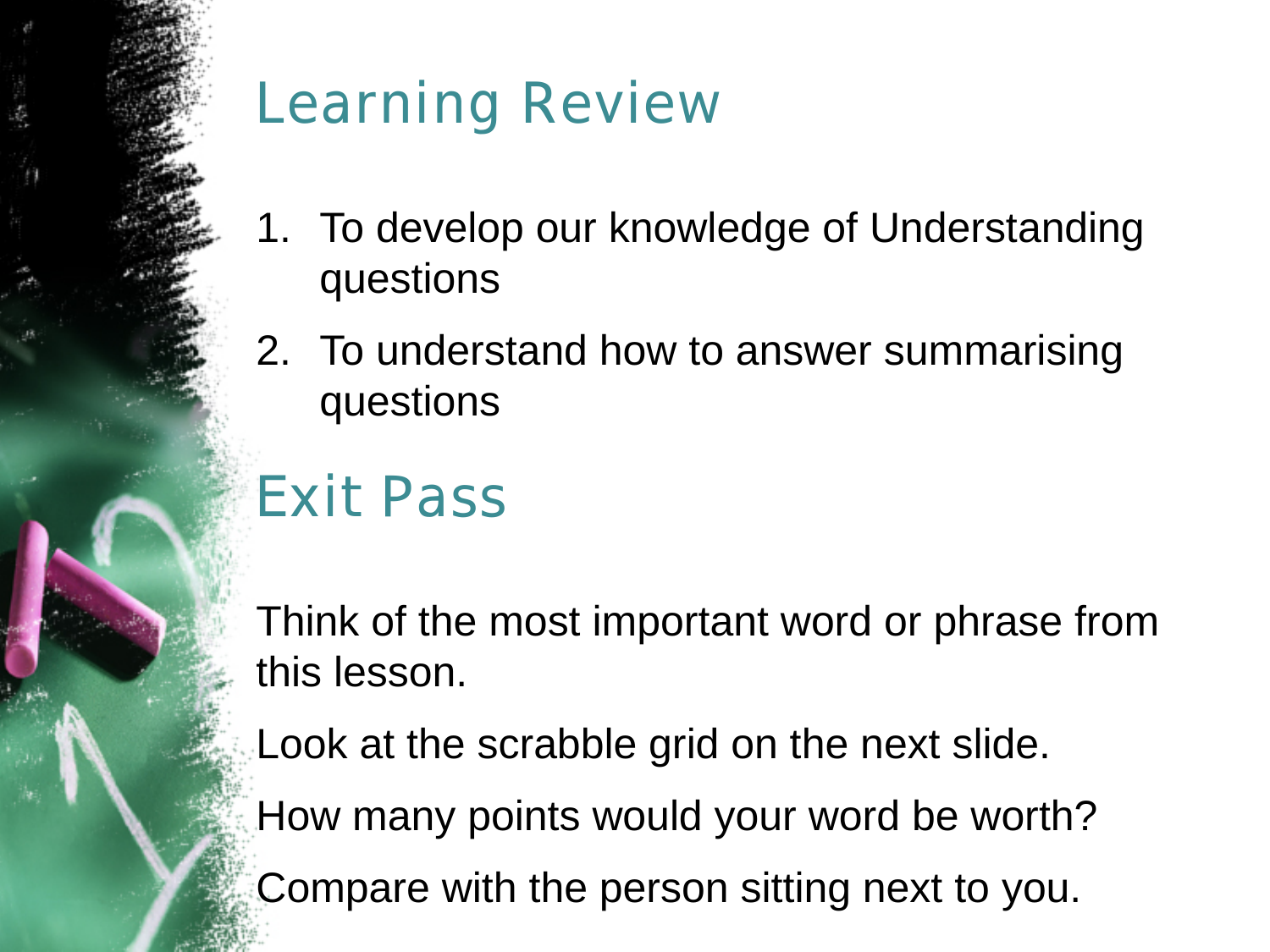

# Learning Review
To develop our knowledge of Understanding questions
To understand how to answer summarising questions

Exit Pass
Think of the most important word or phrase from this lesson.
Look at the scrabble grid on the next slide.
How many points would your word be worth?
Compare with the person sitting next to you.